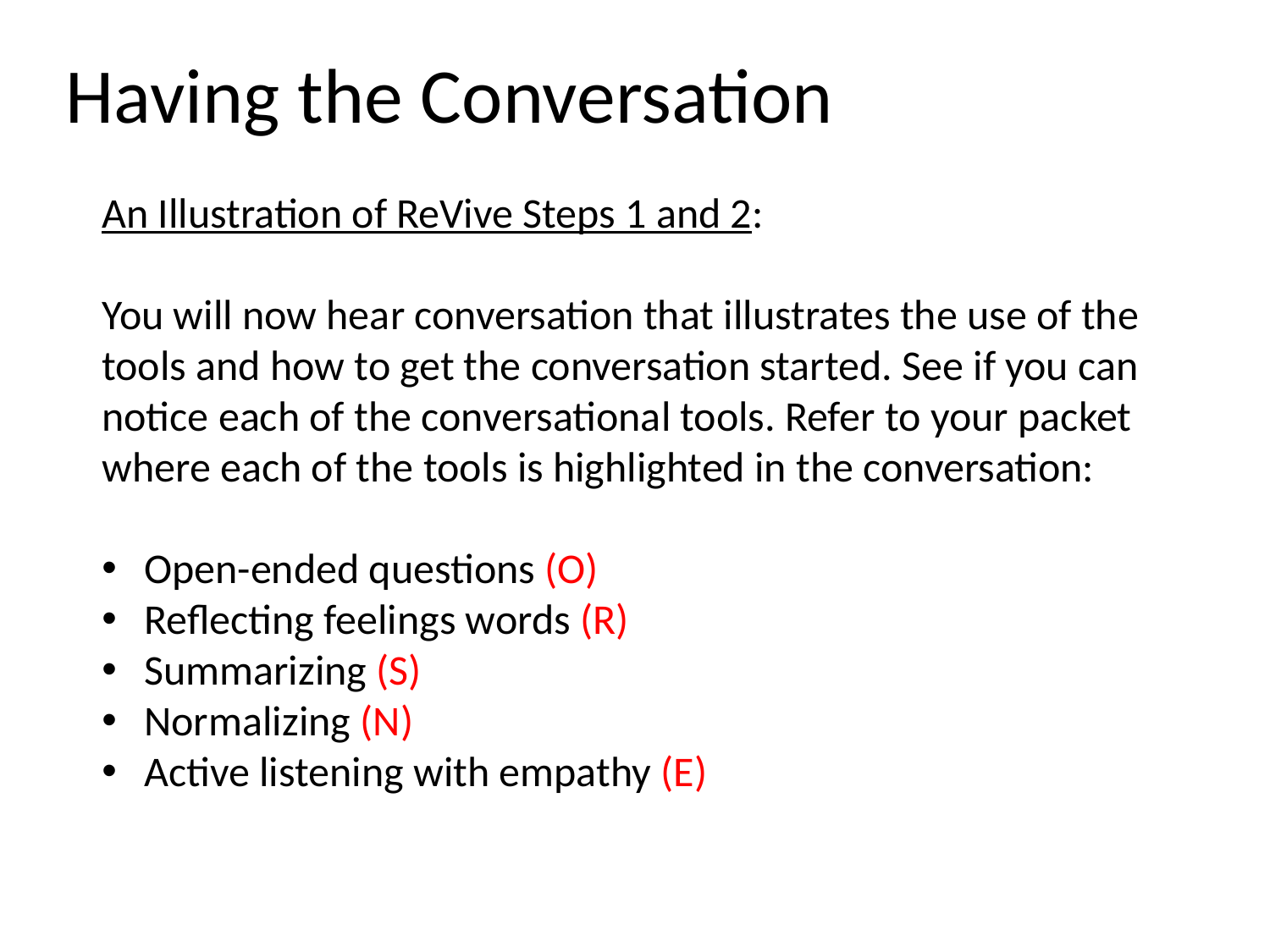

# Having the Conversation
An Illustration of ReVive Steps 1 and 2:

You will now hear conversation that illustrates the use of the tools and how to get the conversation started. See if you can notice each of the conversational tools. Refer to your packet where each of the tools is highlighted in the conversation:

Open-ended questions (O)
Reflecting feelings words (R)
Summarizing (S)
Normalizing (N)
Active listening with empathy (E)